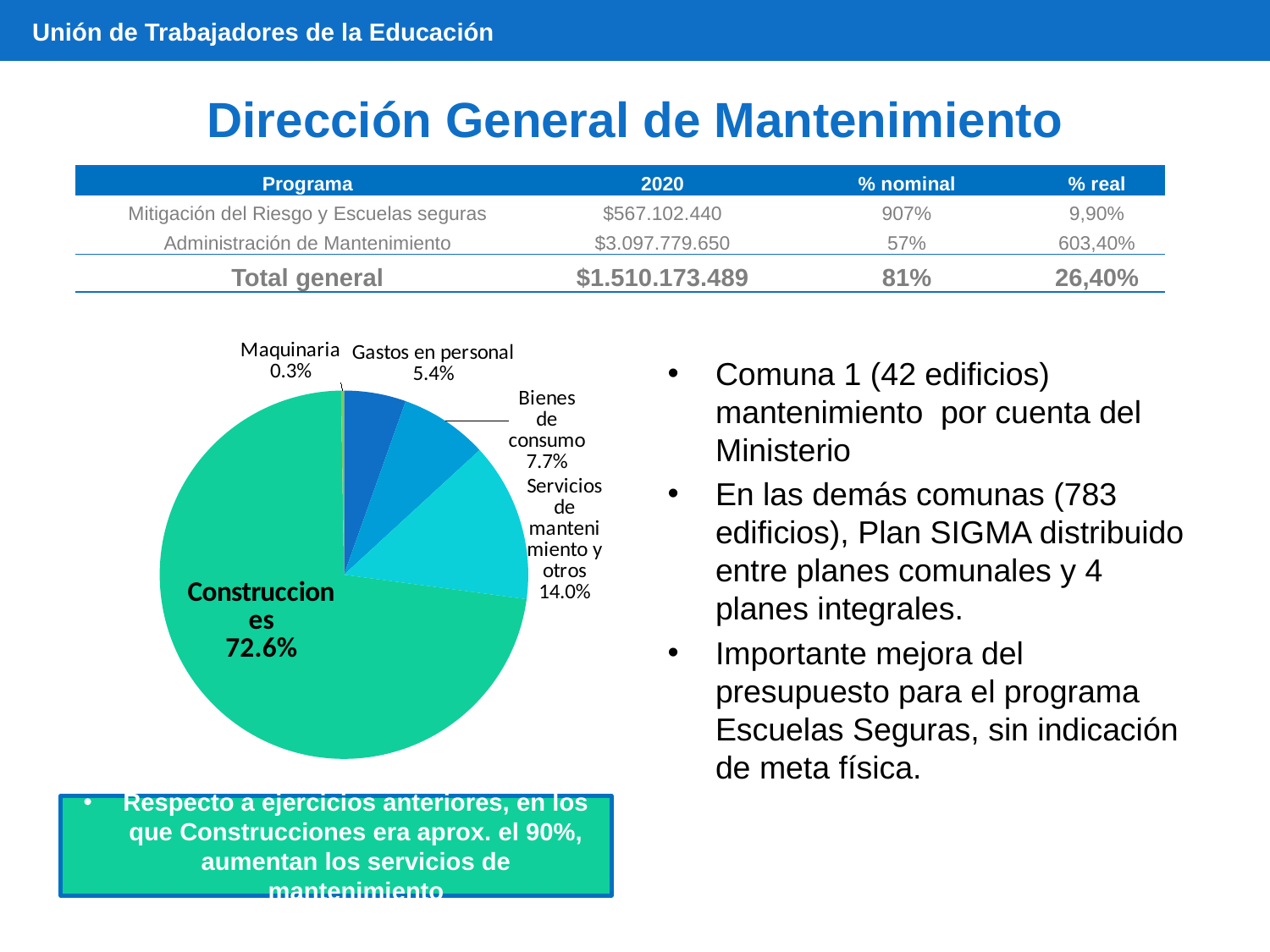

Unión de Trabajadores de la Educación
# Dirección General de Mantenimiento
| Programa | 2020 | % nominal | % real |
| --- | --- | --- | --- |
| Mitigación del Riesgo y Escuelas seguras | $567.102.440 | 907% | 9,90% |
| Administración de Mantenimiento | $3.097.779.650 | 57% | 603,40% |
| Total general | $1.510.173.489 | 81% | 26,40% |

### Chart

| Category |  |
|---|---|
| Gastos en personal | 199476395.0 |
| Bienes de consumo | 283366819.0 |
| Servicios de mantenimiento y otros | 511696160.0 |
| Construcciones | 2662983509.0 |
| Maquinaria | 9368533.0 |
Comuna 1 (42 edificios) mantenimiento  por cuenta del Ministerio
En las demás comunas (783 edificios), Plan SIGMA distribuido entre planes comunales y 4 planes integrales.
Importante mejora del presupuesto para el programa Escuelas Seguras, sin indicación de meta física.
Respecto a ejercicios anteriores, en los que Construcciones era aprox. el 90%, aumentan los servicios de mantenimiento